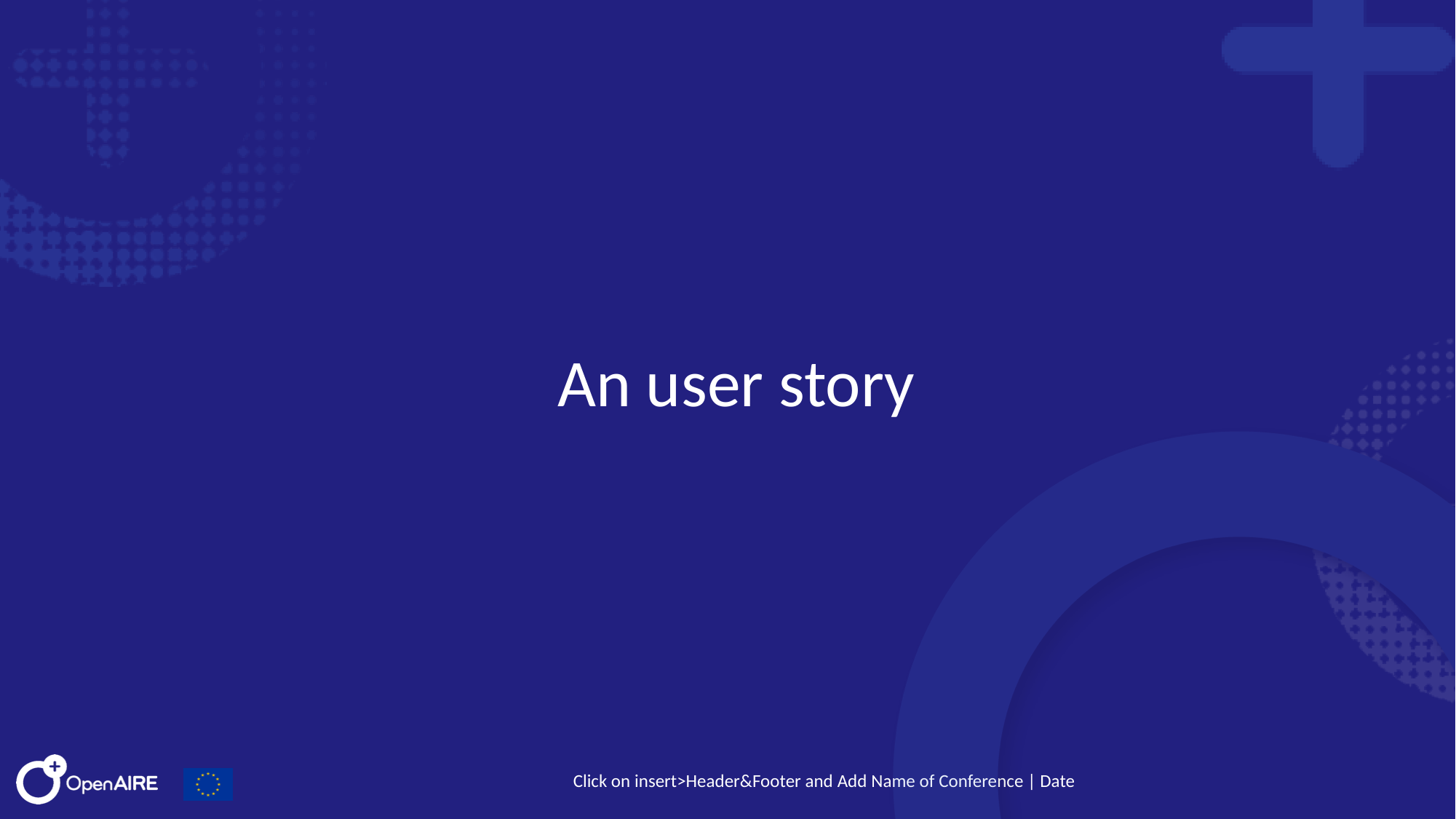

# An user story
Click on insert>Header&Footer and Add Name of Conference | Date